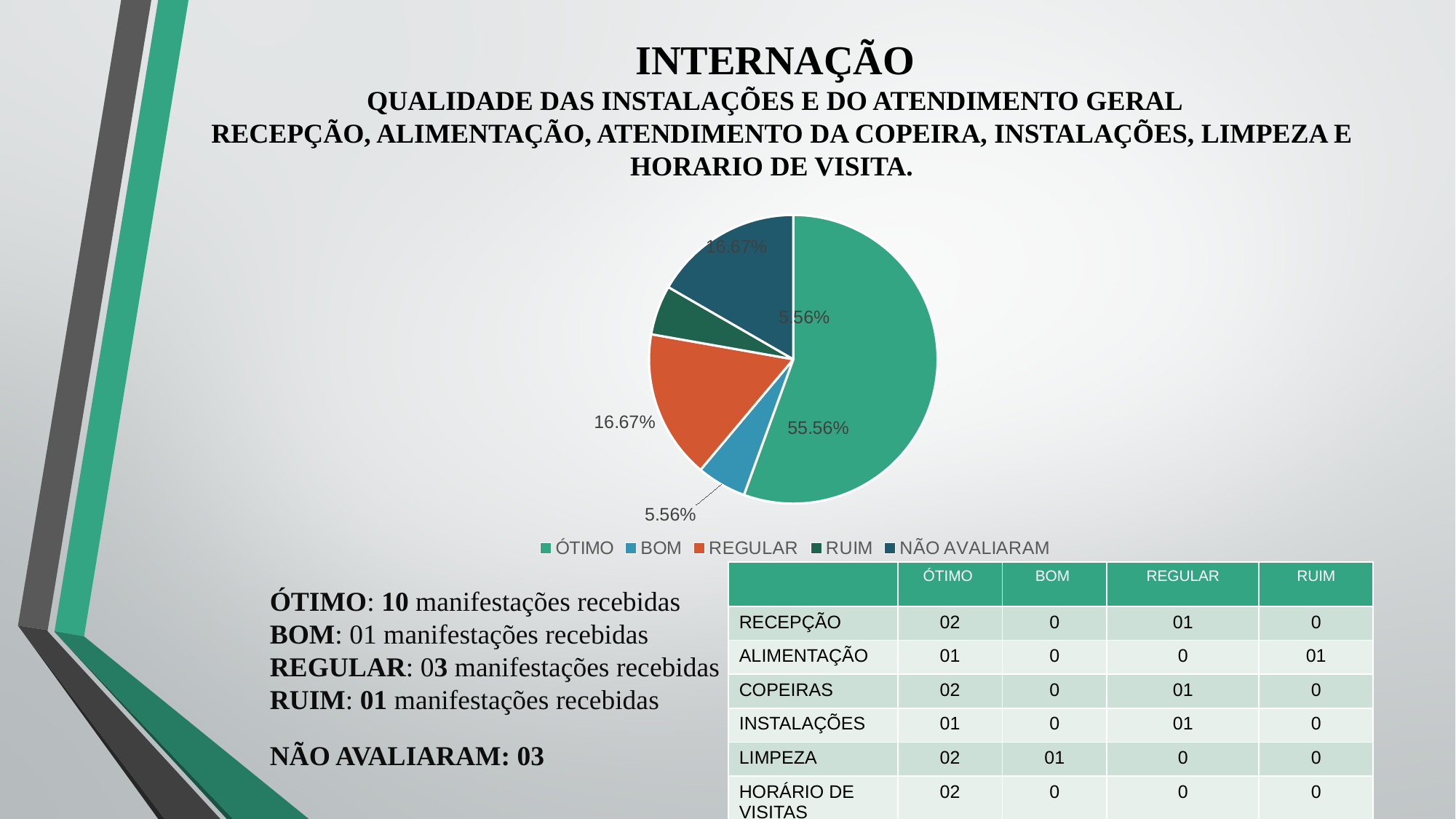

# INTERNAÇÃO QUALIDADE DAS INSTALAÇÕES E DO ATENDIMENTO GERAL RECEPÇÃO, ALIMENTAÇÃO, ATENDIMENTO DA COPEIRA, INSTALAÇÕES, LIMPEZA E HORARIO DE VISITA.

### Chart

| Category | Colunas1 |
|---|---|
| ÓTIMO | 10.0 |
| BOM | 1.0 |
| REGULAR | 3.0 |
| RUIM | 1.0 |
| NÃO AVALIARAM | 3.0 |
|  | ÓTIMO | BOM | REGULAR | RUIM |
| --- | --- | --- | --- | --- |
| RECEPÇÃO | 02 | 0 | 01 | 0 |
| ALIMENTAÇÃO | 01 | 0 | 0 | 01 |
| COPEIRAS | 02 | 0 | 01 | 0 |
| INSTALAÇÕES | 01 | 0 | 01 | 0 |
| LIMPEZA | 02 | 01 | 0 | 0 |
| HORÁRIO DE VISITAS | 02 | 0 | 0 | 0 |
ÓTIMO: 10 manifestações recebidas
BOM: 01 manifestações recebidas
REGULAR: 03 manifestações recebidas
RUIM: 01 manifestações recebidas

NÃO AVALIARAM: 03